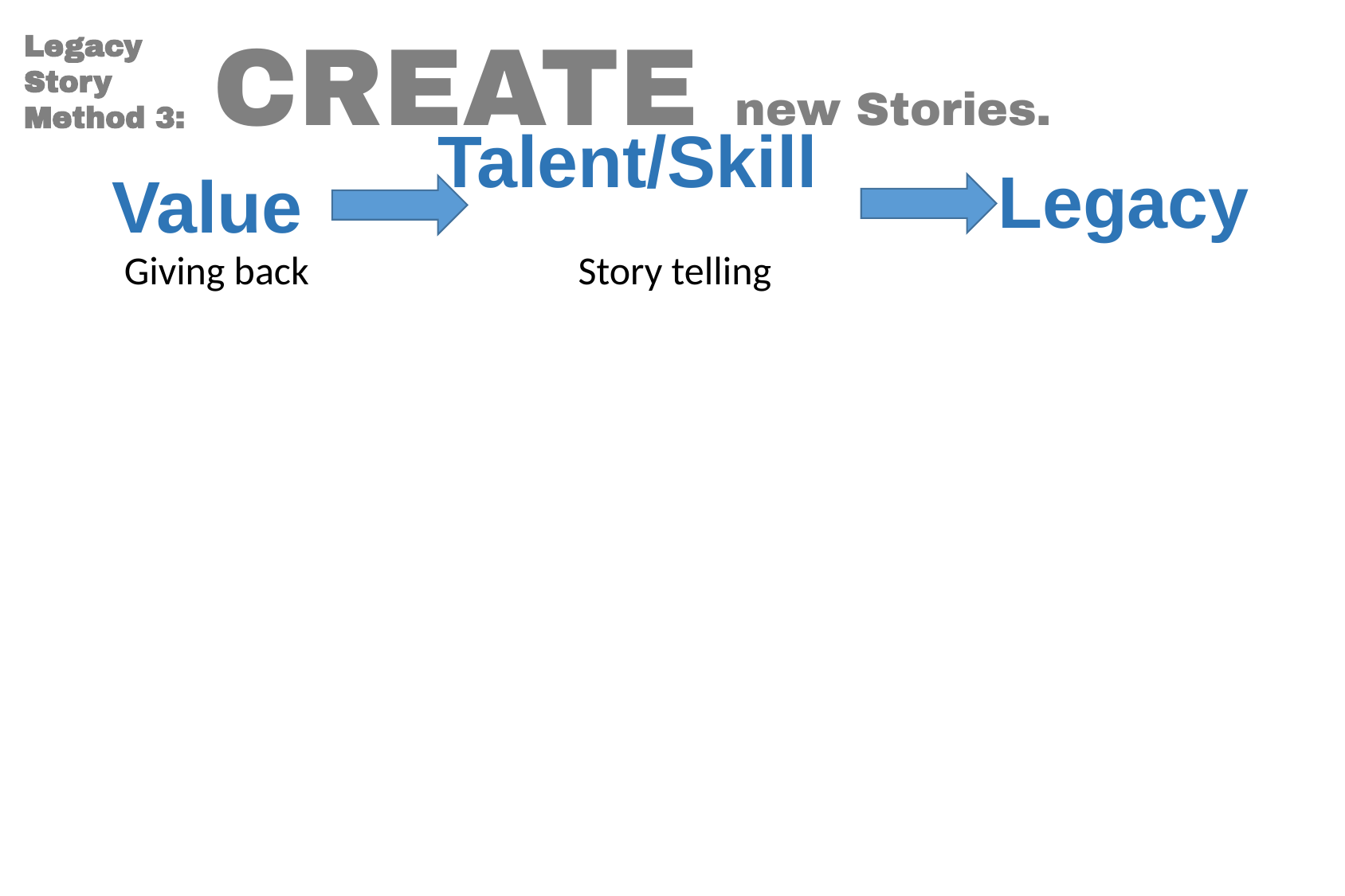

CREATE new Stories.
Legacy
Story
Method 3:
Legacy
Talent/Skill
Value

Giving back                              Story telling